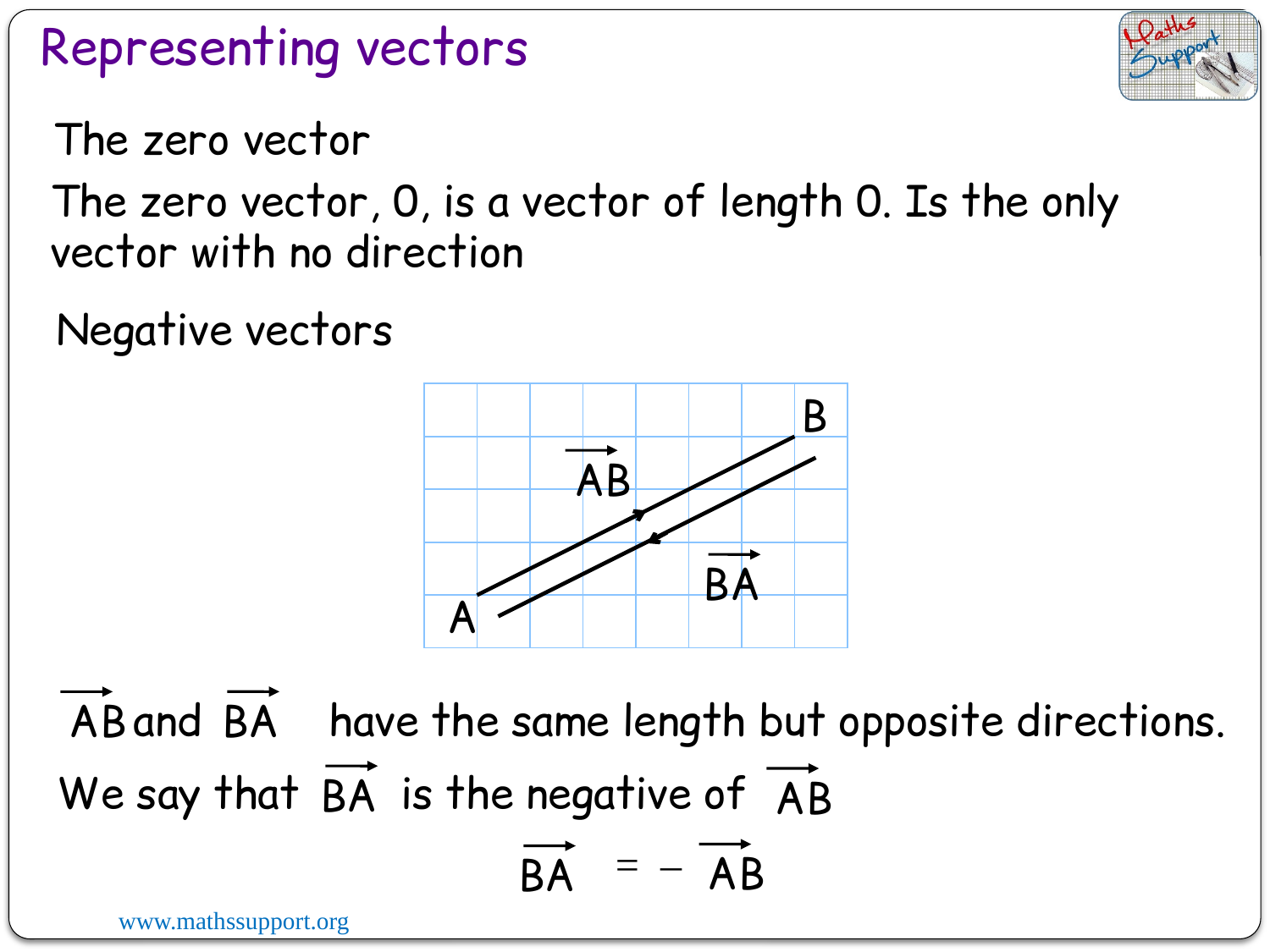

Representing vectors

The zero vector
The zero vector, 0, is a vector of length 0. Is the only vector with no direction
Negative vectors
B

A
AB

BA

and          have the same length but opposite directions.
BA
AB

We say that        is the negative of
BA
AB

=  ‒
AB
BA